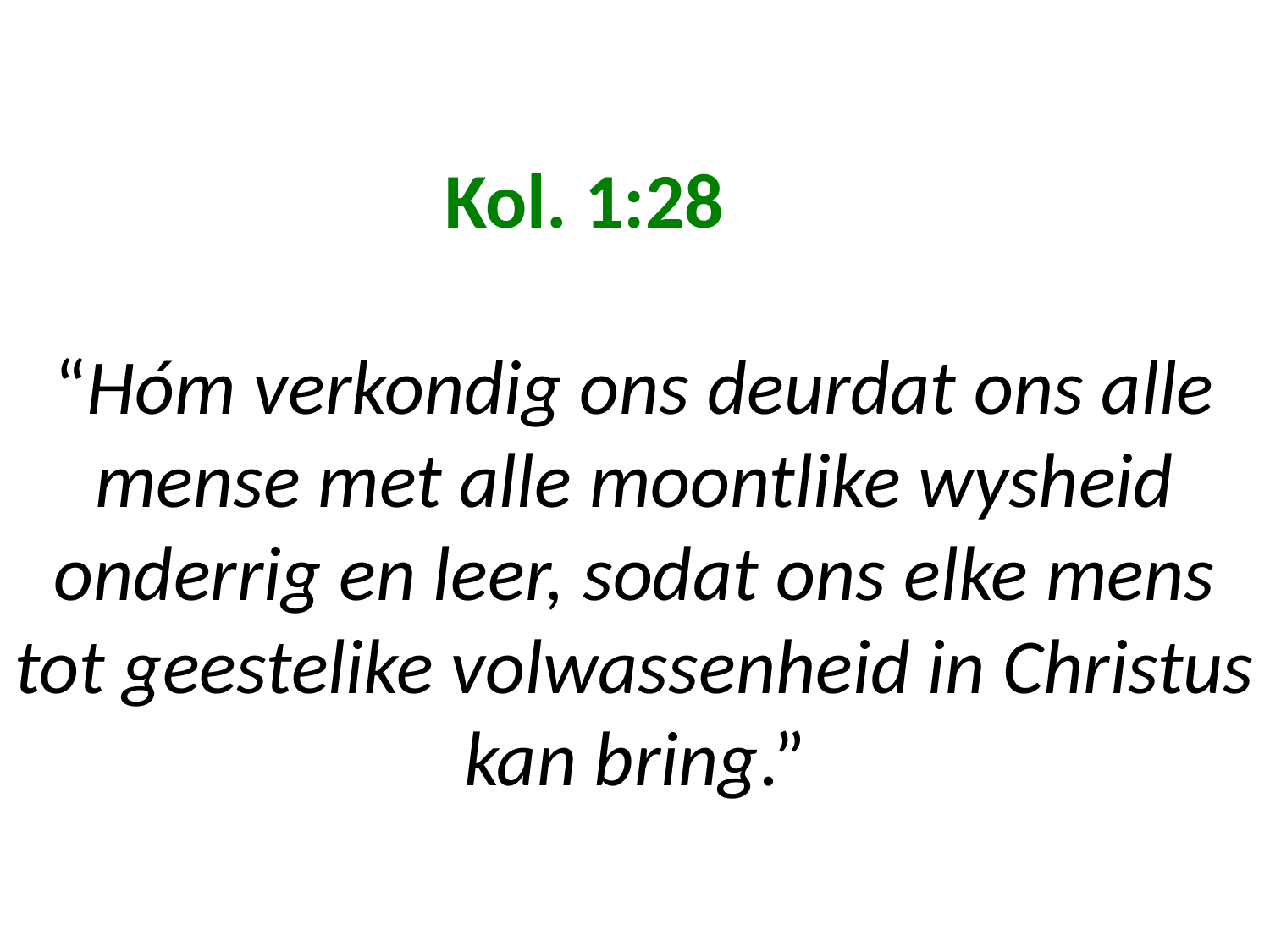

# Kol. 1:28 “Hóm verkondig ons deurdat ons alle mense met alle moontlike wysheid onderrig en leer, sodat ons elke mens tot geestelike volwassenheid in Christus kan bring.”